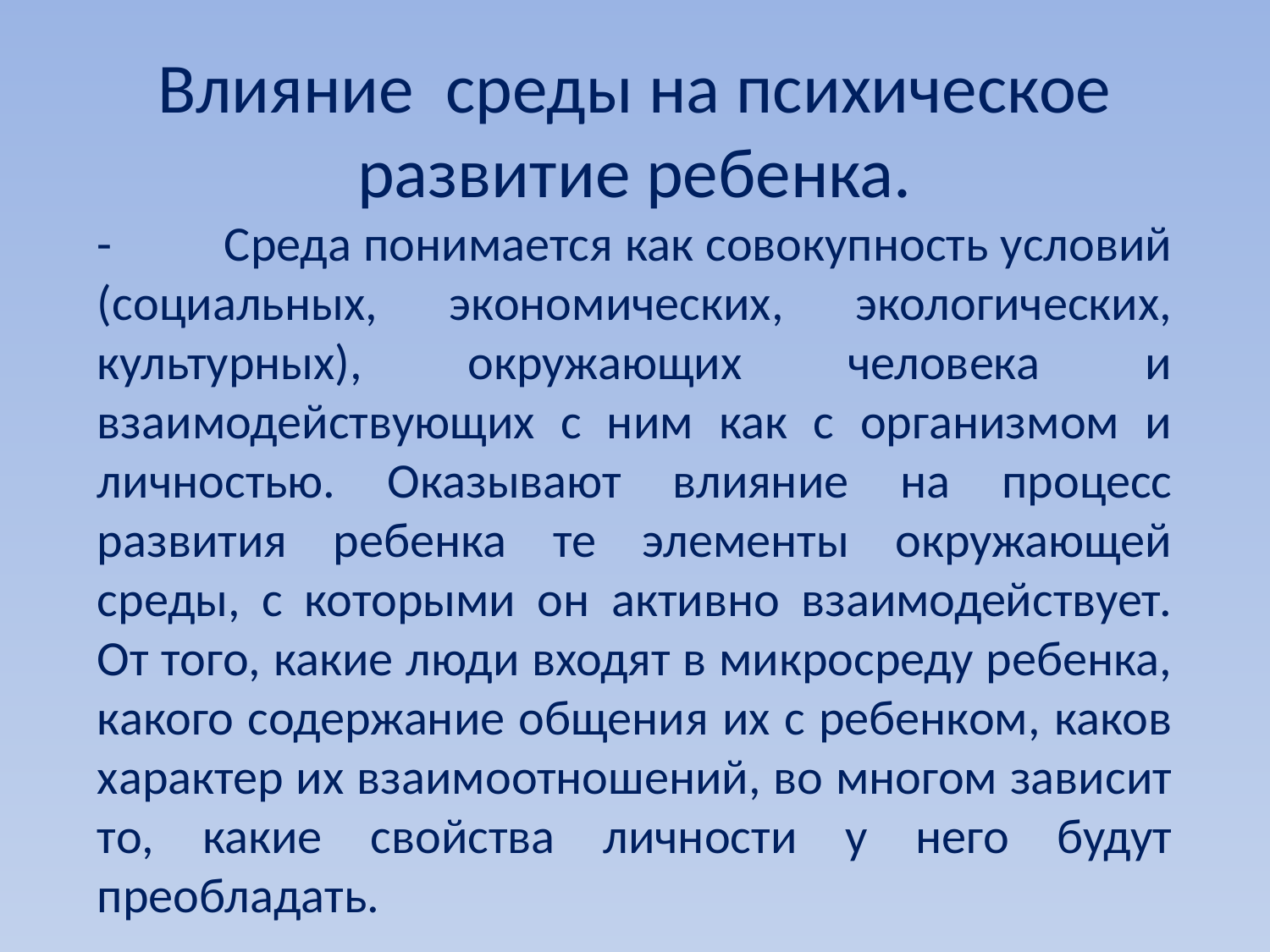

Влияние  среды на психическое развитие ребенка.
-	Среда понимается как совокупность условий (социальных, экономических, экологических, культурных), окружающих человека и взаимодействующих с ним как с организмом и личностью. Оказывают влияние на процесс развития ребенка те элементы окружающей среды, с которыми он активно взаимодействует. От того, какие люди входят в микросреду ребенка, какого содержание общения их с ребенком, каков характер их взаимоотношений, во многом зависит то, какие свойства личности у него будут преобладать.